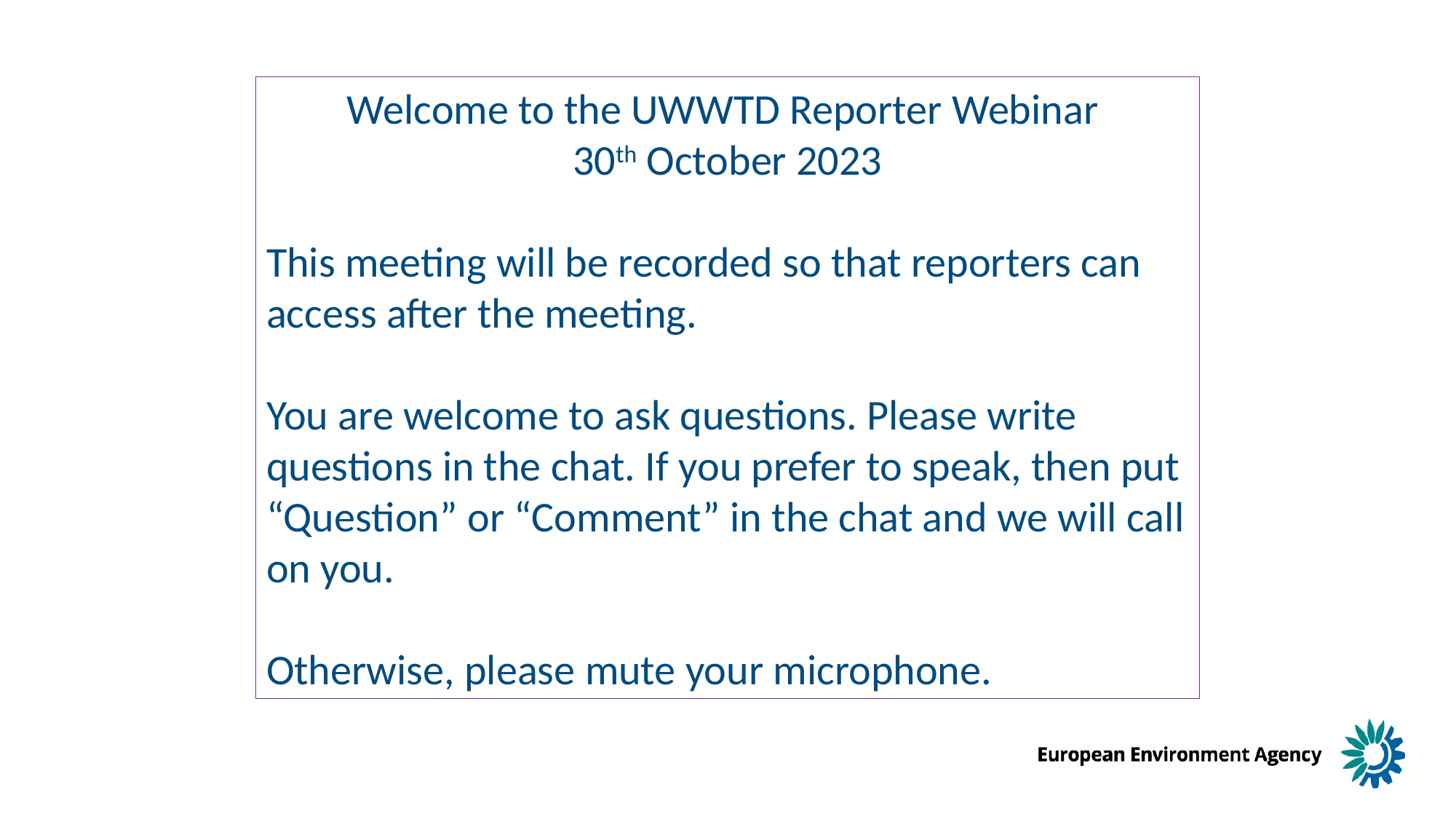

Welcome to the UWWTD Reporter Webinar
30th October 2023

This meeting will be recorded so that reporters can access after the meeting.

You are welcome to ask questions. Please write questions in the chat. If you prefer to speak, then put “Question” or “Comment” in the chat and we will call on you.

Otherwise, please mute your microphone.